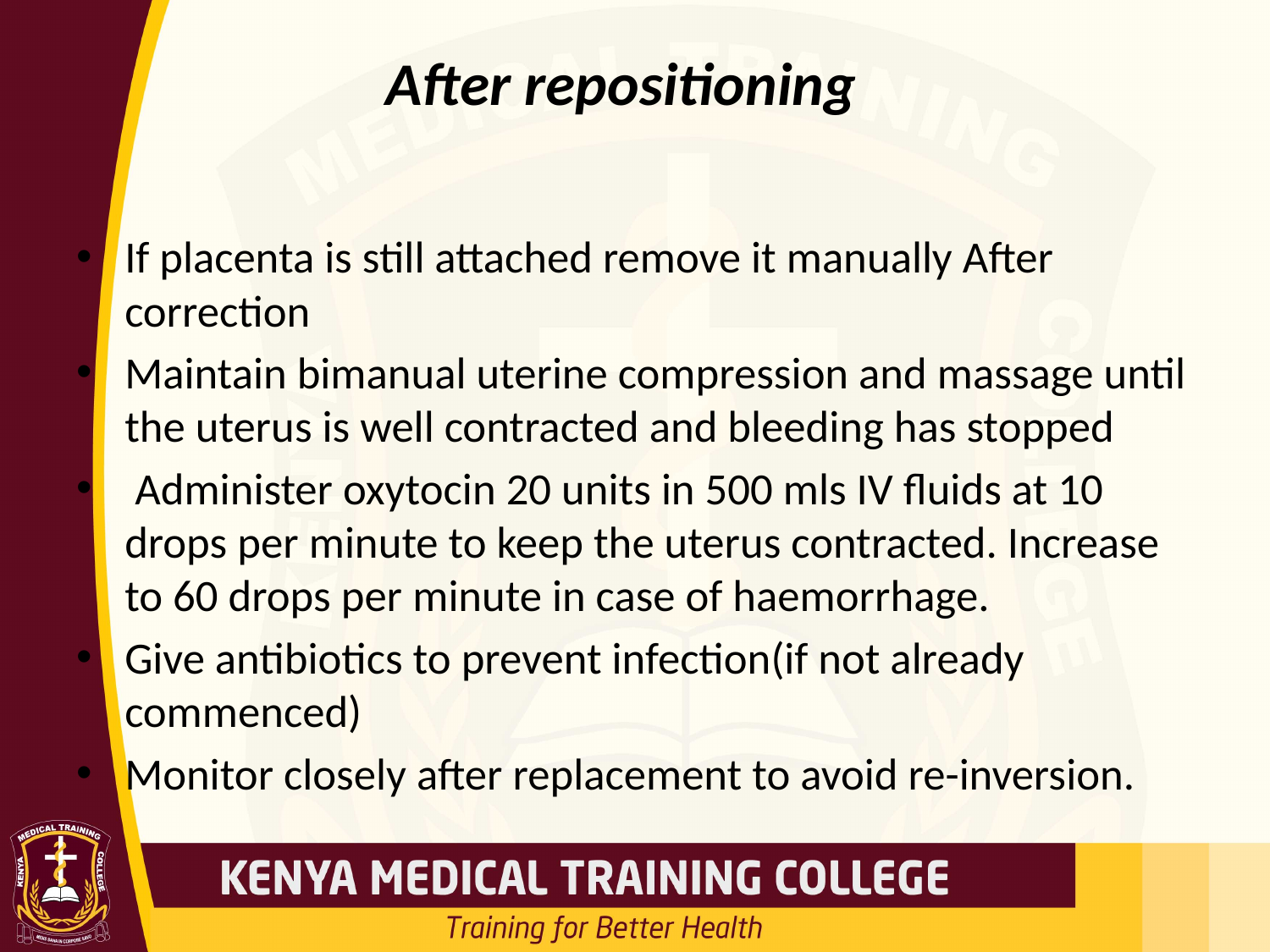

# After repositioning
If placenta is still attached remove it manually After correction
Maintain bimanual uterine compression and massage until the uterus is well contracted and bleeding has stopped
 Administer oxytocin 20 units in 500 mls IV fluids at 10 drops per minute to keep the uterus contracted. Increase to 60 drops per minute in case of haemorrhage.
Give antibiotics to prevent infection(if not already commenced)
Monitor closely after replacement to avoid re-inversion.